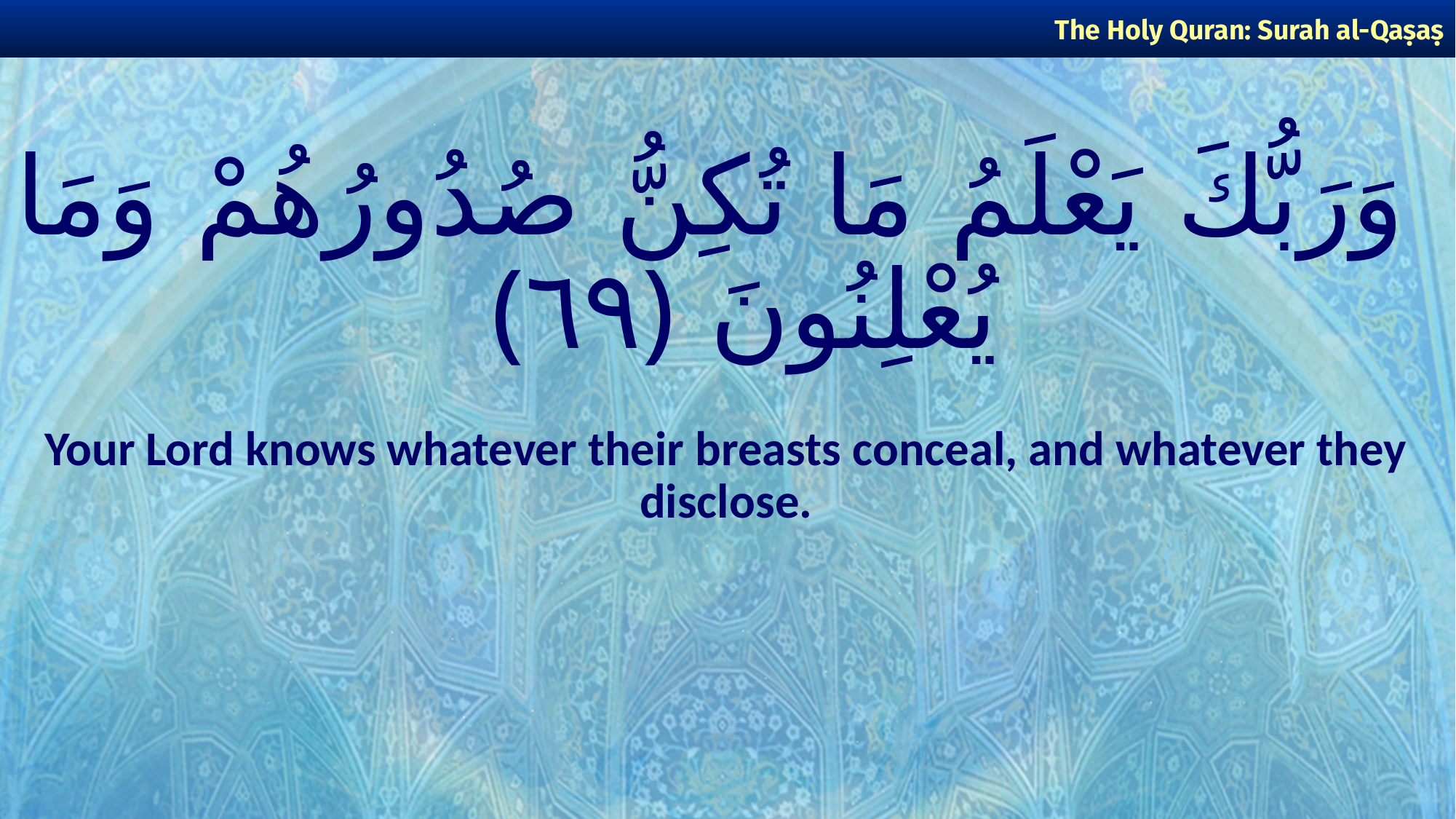

The Holy Quran: Surah al-Qaṣaṣ
# وَرَبُّكَ يَعْلَمُ مَا تُكِنُّ صُدُورُهُمْ وَمَا يُعْلِنُونَ ﴿٦٩﴾
Your Lord knows whatever their breasts conceal, and whatever they disclose.